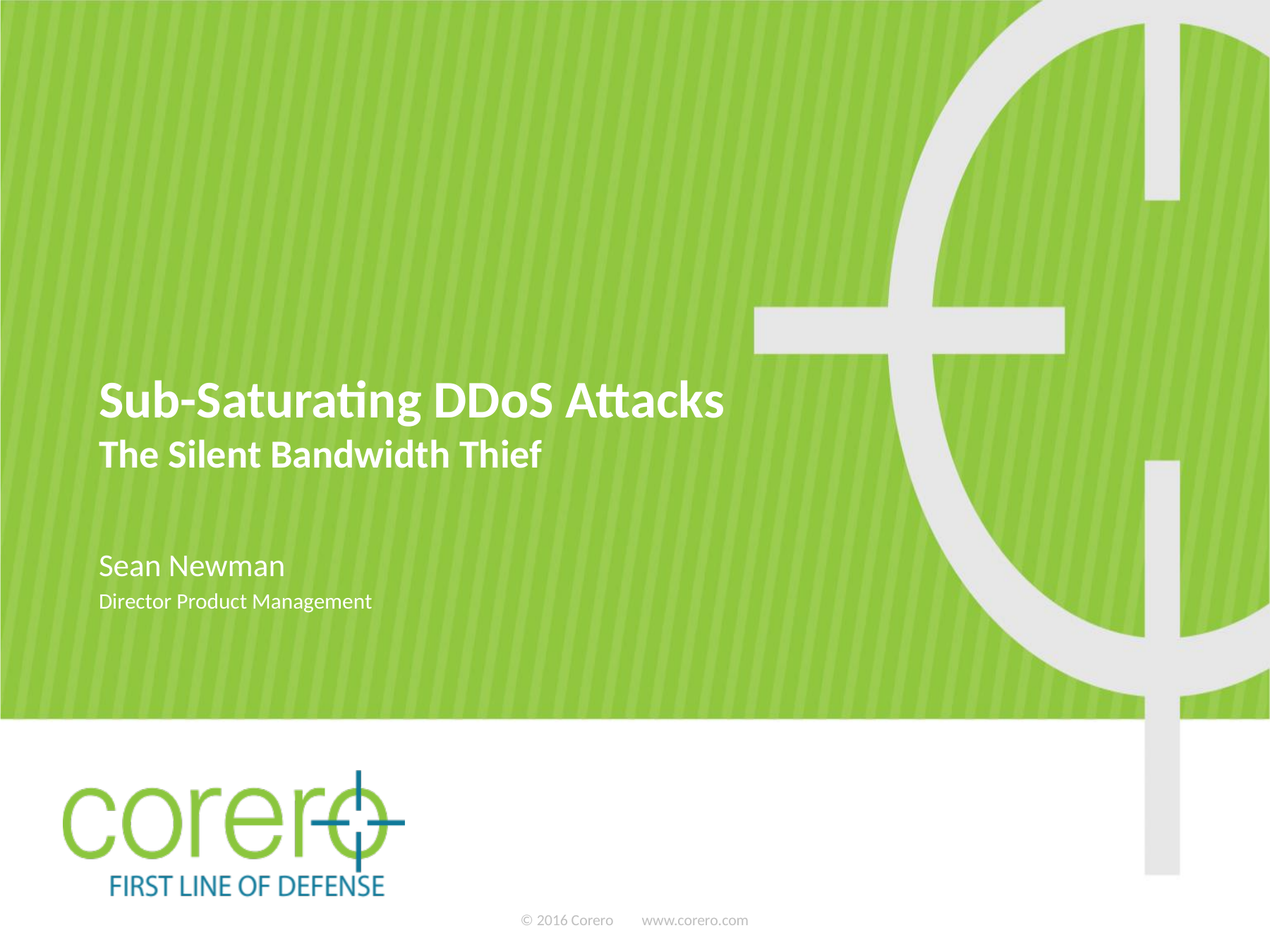

# Sub-Saturating DDoS Attacks The Silent Bandwidth Thief

Sean Newman
Director Product Management
© 2016 Corero        www.corero.com